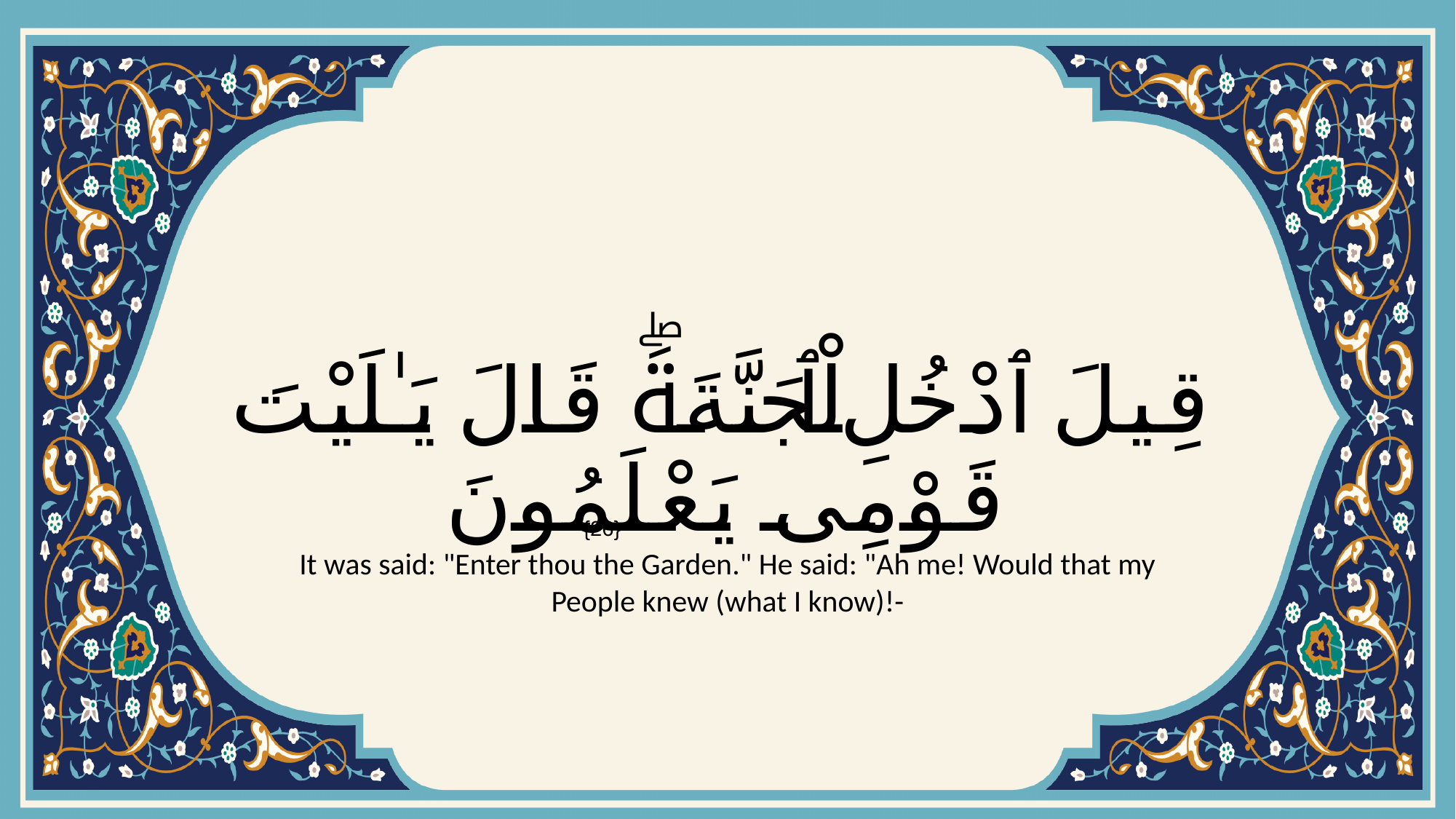

# قِيلَ ٱدْخُلِ ٱلْجَنَّةَۖ قَالَ يَـٰلَيْتَ قَوْمِى يَعْلَمُونَ
{26}
It was said: "Enter thou the Garden." He said: "Ah me! Would that my People knew (what I know)!-